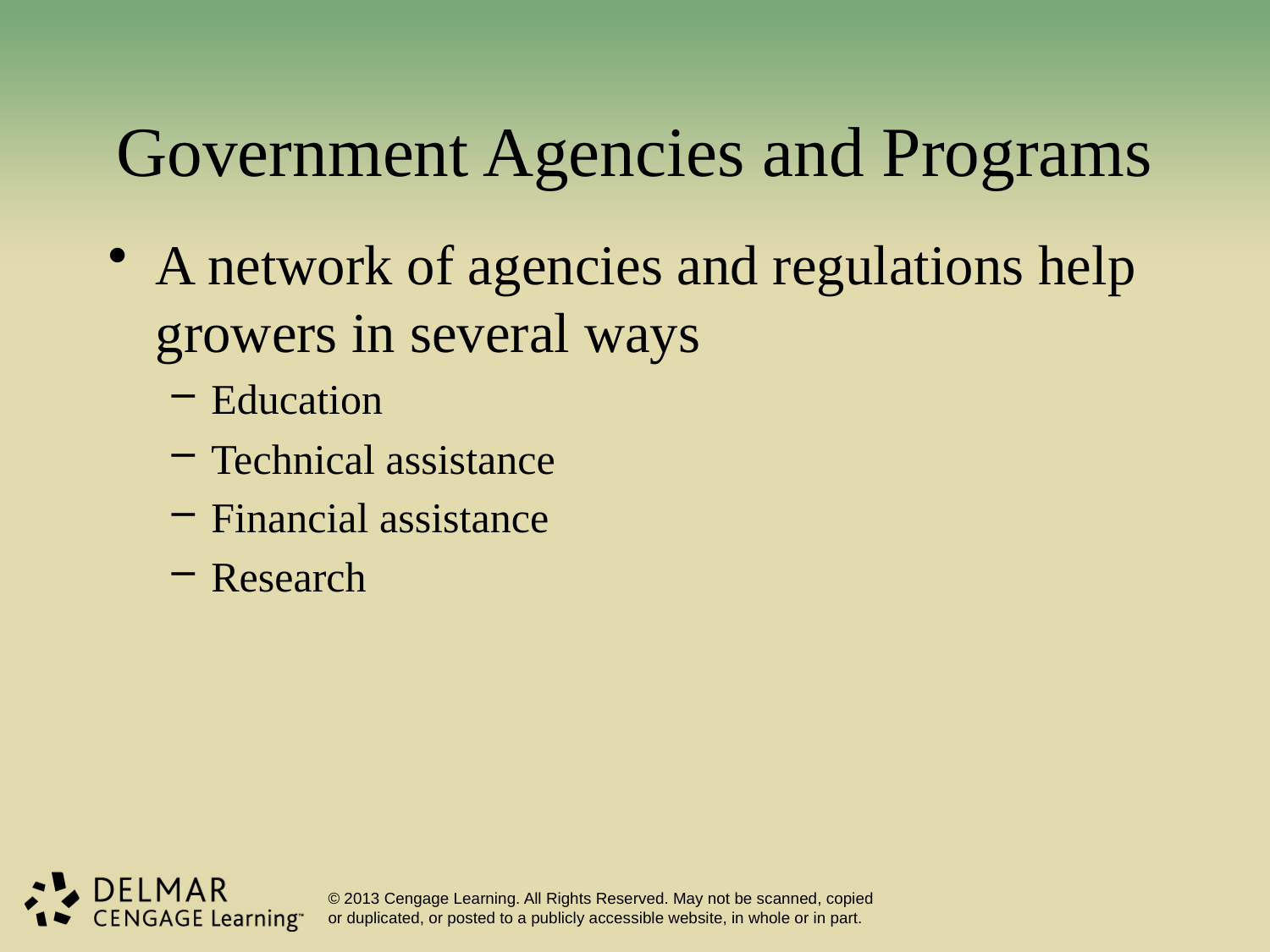

# Government Agencies and Programs
A network of agencies and regulations help growers in several ways
Education
Technical assistance
Financial assistance
Research